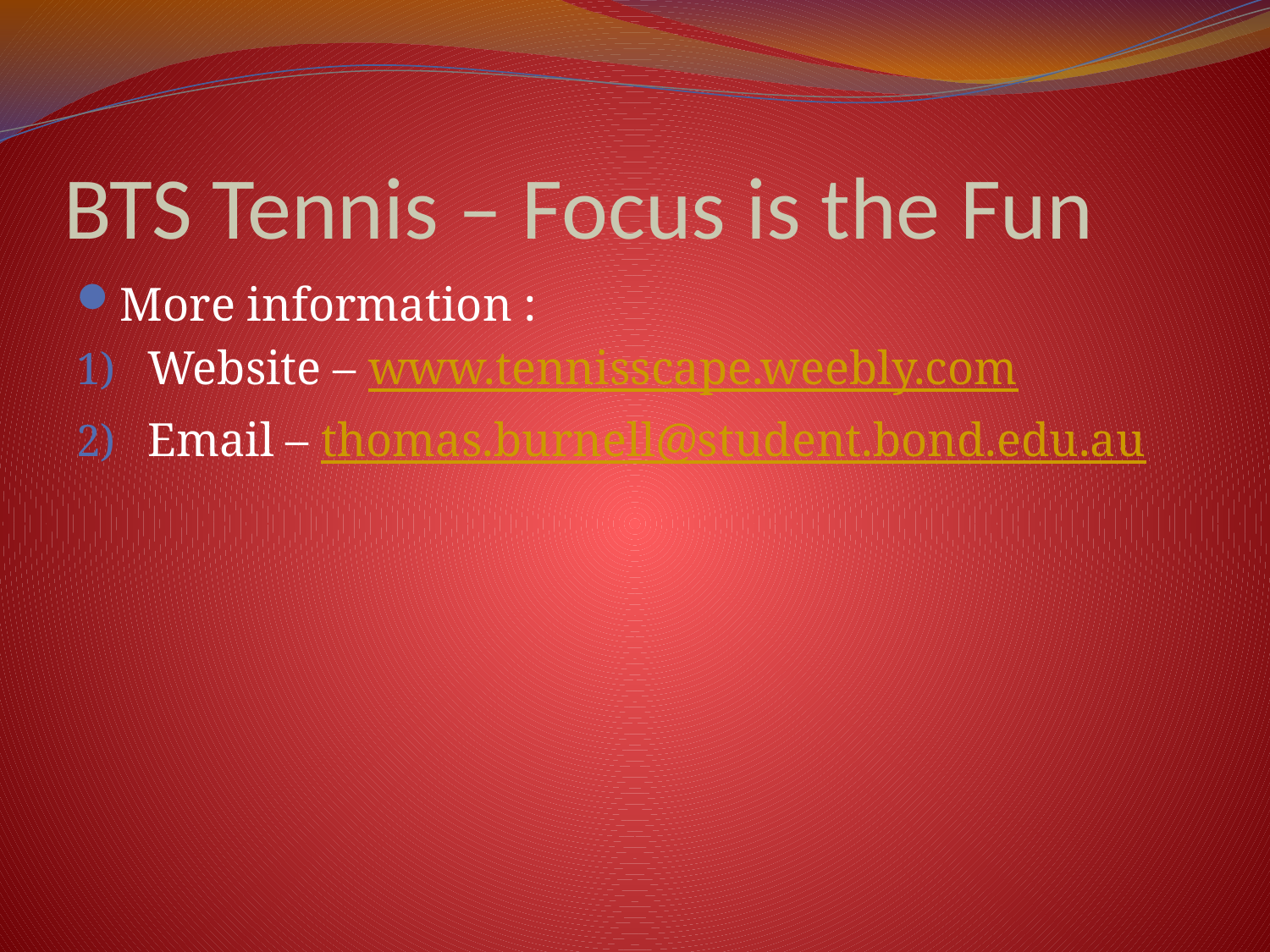

# BTS Tennis – Focus is the Fun
More information :
Website – www.tennisscape.weebly.com
Email – thomas.burnell@student.bond.edu.au